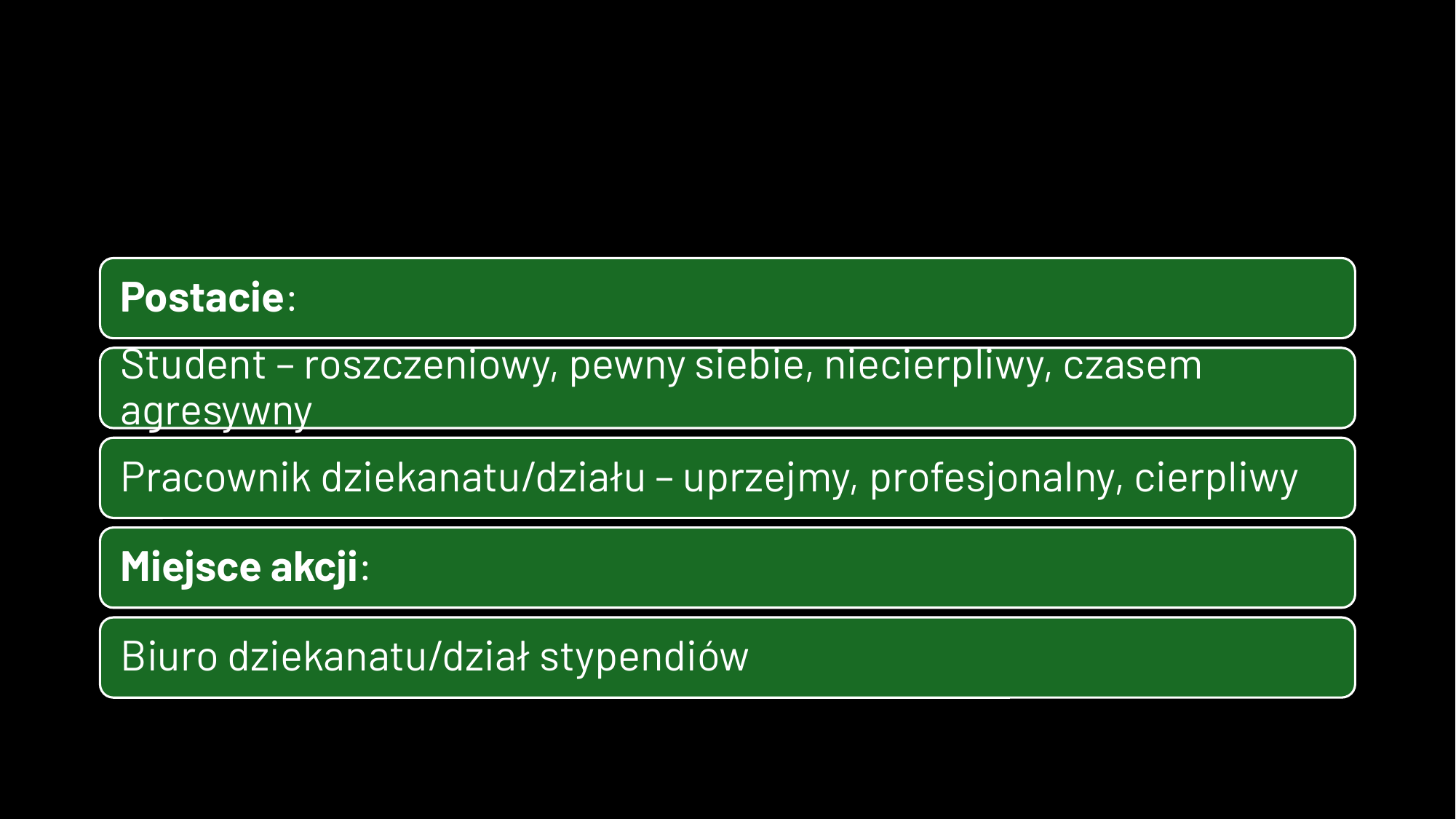

#
Postacie:
Student – roszczeniowy, pewny siebie, niecierpliwy, czasem agresywny
Pracownik dziekanatu/działu – uprzejmy, profesjonalny, cierpliwy
Miejsce akcji:
Biuro dziekanatu/dział stypendiów